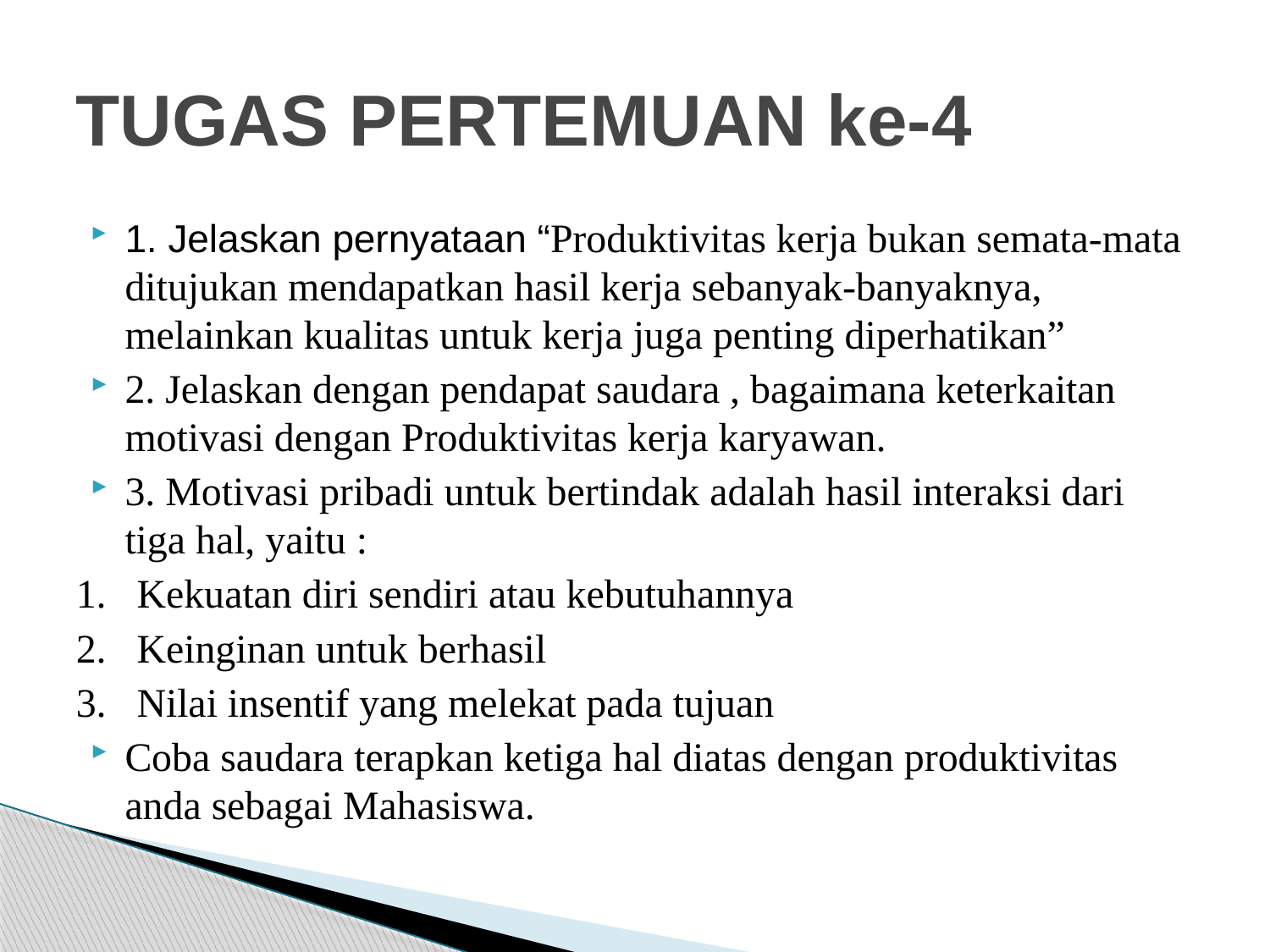

# TUGAS PERTEMUAN ke-4
1. Jelaskan pernyataan “Produktivitas kerja bukan semata-mata ditujukan mendapatkan hasil kerja sebanyak-banyaknya, melainkan kualitas untuk kerja juga penting diperhatikan”
2. Jelaskan dengan pendapat saudara , bagaimana keterkaitan motivasi dengan Produktivitas kerja karyawan.
3. Motivasi pribadi untuk bertindak adalah hasil interaksi dari tiga hal, yaitu :
1.   Kekuatan diri sendiri atau kebutuhannya
2.   Keinginan untuk berhasil
3.   Nilai insentif yang melekat pada tujuan
Coba saudara terapkan ketiga hal diatas dengan produktivitas anda sebagai Mahasiswa.